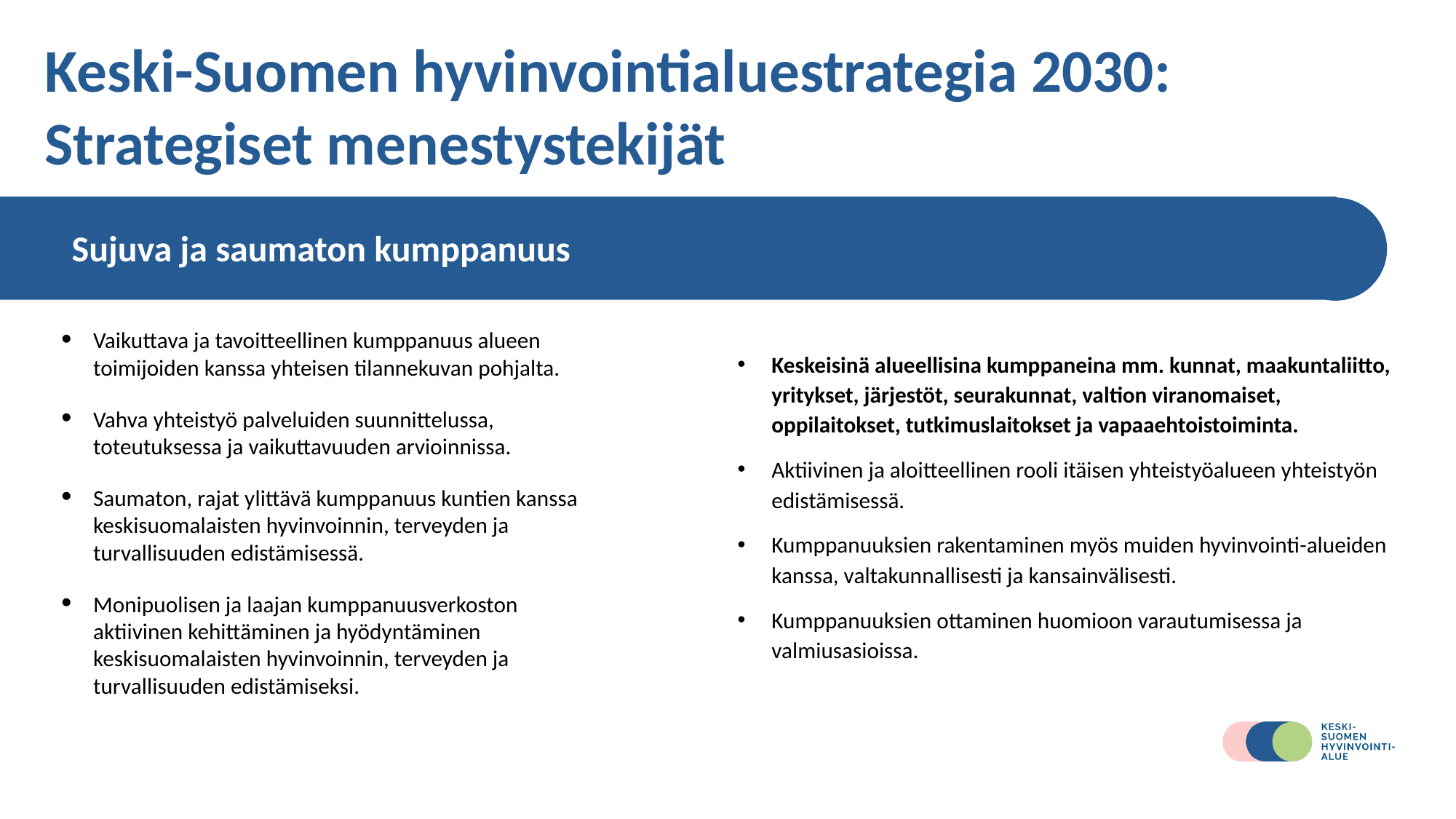

# Keski-Suomen hyvinvointialuestrategia 2030:  Strategiset menestystekijät

Sujuva ja saumaton kumppanuus
Vaikuttava ja tavoitteellinen kumppanuus alueen toimijoiden kanssa yhteisen tilannekuvan pohjalta.
Vahva yhteistyö palveluiden suunnittelussa, toteutuksessa ja vaikuttavuuden arvioinnissa.
Saumaton, rajat ylittävä kumppanuus kuntien kanssa keskisuomalaisten hyvinvoinnin, terveyden ja turvallisuuden edistämisessä.
Monipuolisen ja laajan kumppanuusverkoston aktiivinen kehittäminen ja hyödyntäminen keskisuomalaisten hyvinvoinnin, terveyden ja turvallisuuden edistämiseksi.
Keskeisinä alueellisina kumppaneina mm. kunnat, maakuntaliitto, yritykset, järjestöt, seurakunnat, valtion viranomaiset, oppilaitokset, tutkimuslaitokset ja vapaaehtoistoiminta.
Aktiivinen ja aloitteellinen rooli itäisen yhteistyöalueen yhteistyön edistämisessä.
Kumppanuuksien rakentaminen myös muiden hyvinvointi-alueiden kanssa, valtakunnallisesti ja kansainvälisesti.
Kumppanuuksien ottaminen huomioon varautumisessa ja valmiusasioissa.